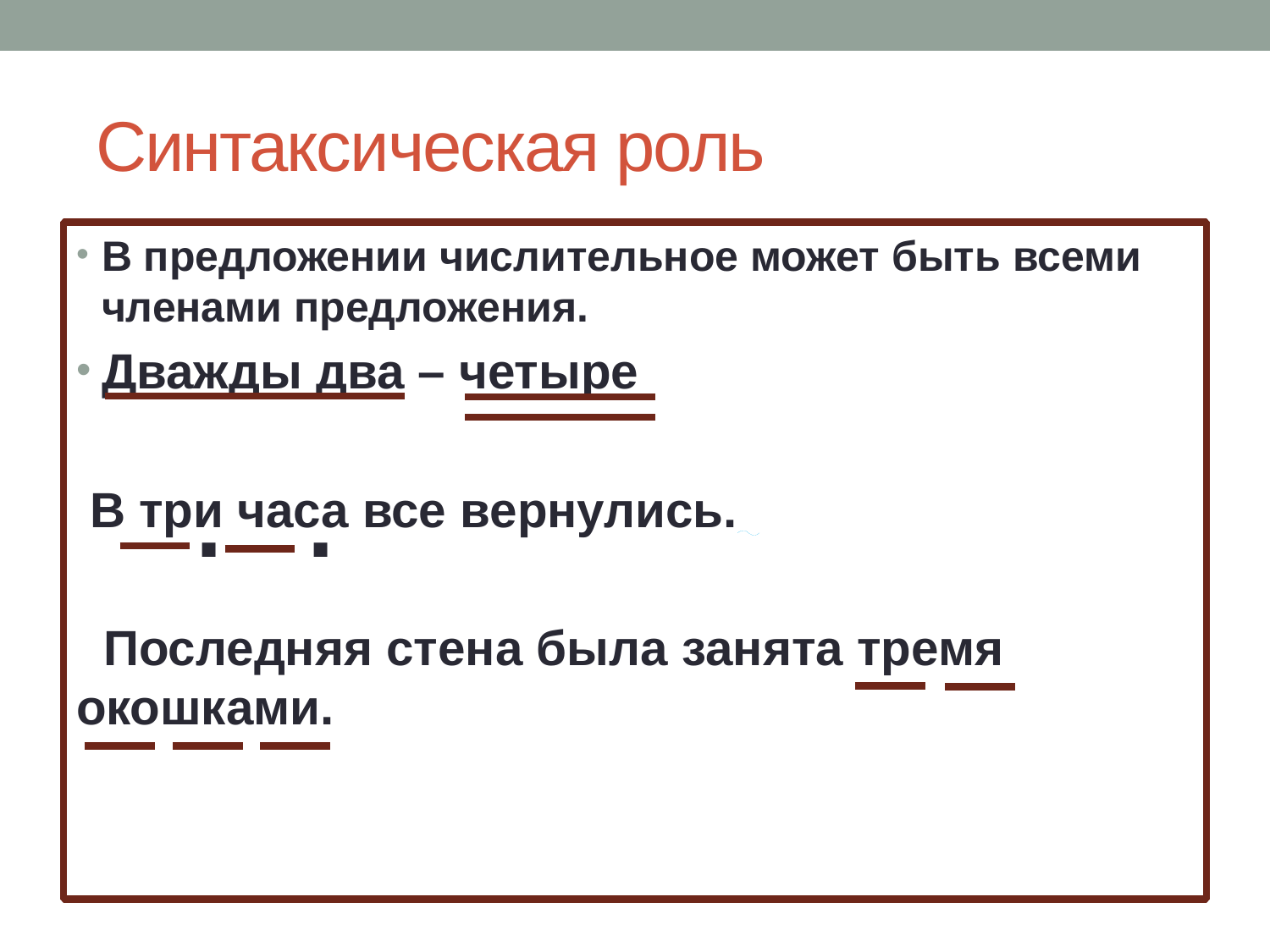

# Синтаксическая роль
В предложении числительное может быть всеми членами предложения.
Дважды два – четыре

 В три часа все вернулись.

  Последняя стена была занята тремя окошками.

.
.